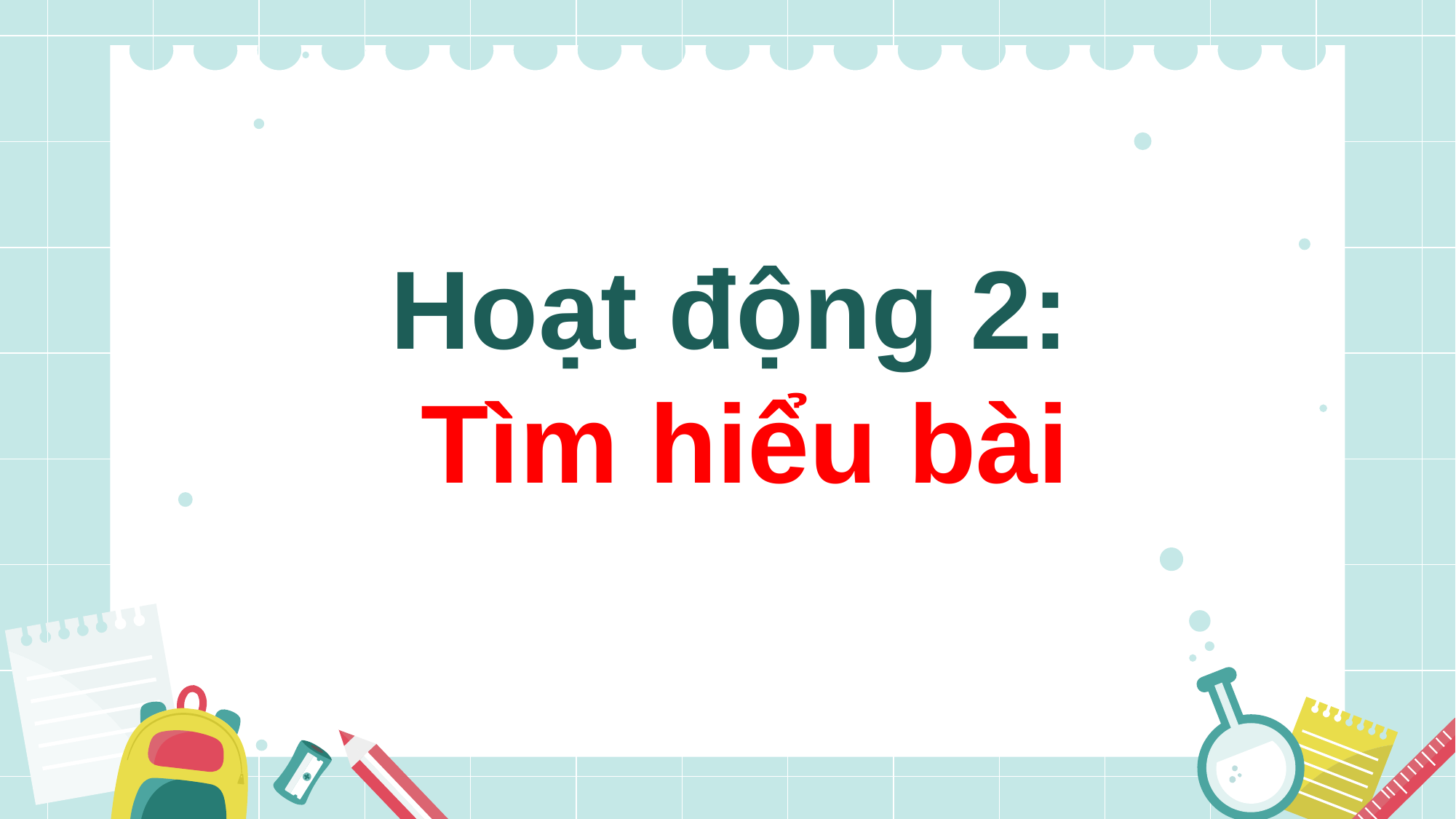

# Hoạt động 2: Tìm hiểu bài